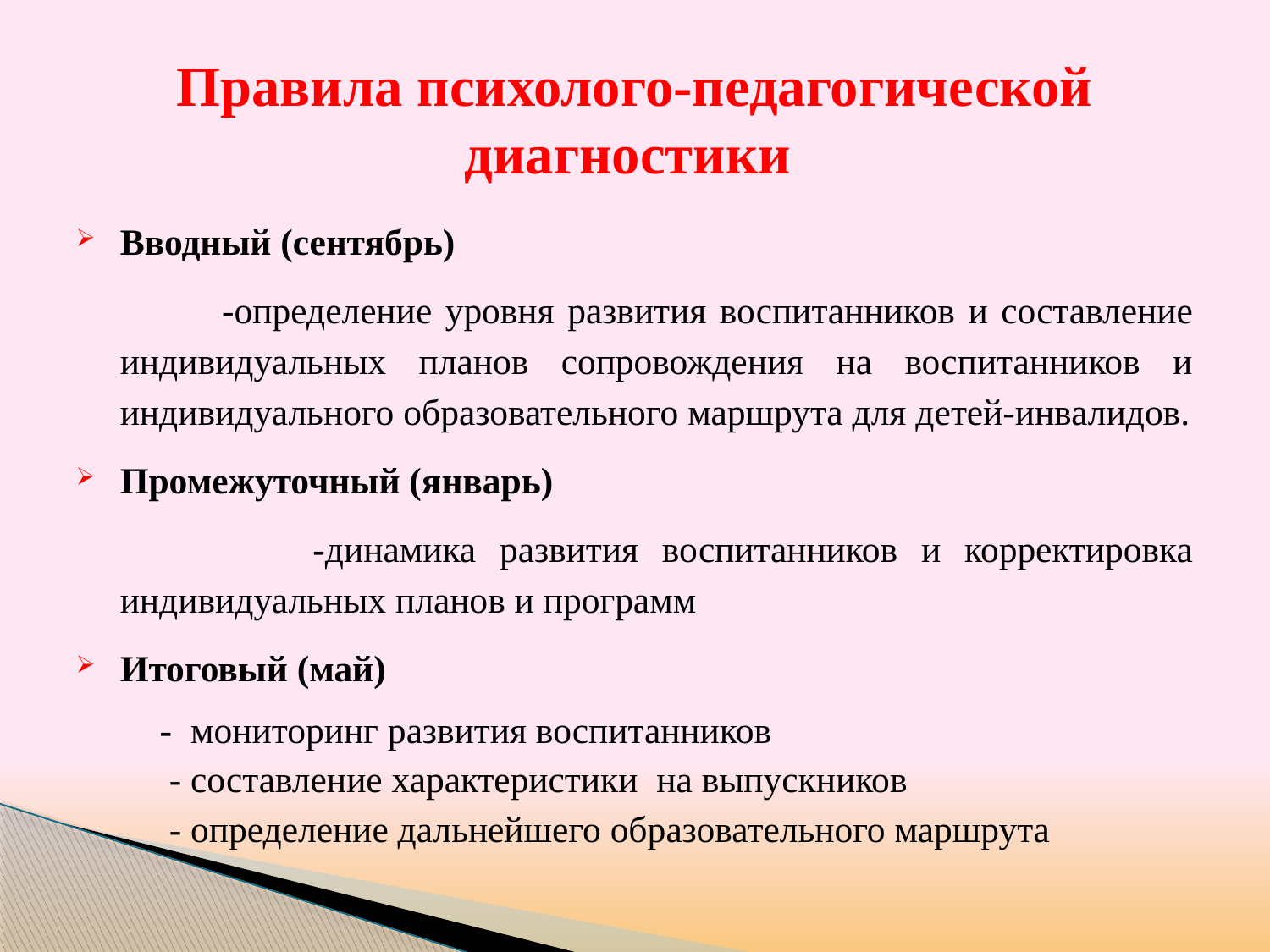

# Правила психолого-педагогической диагностики
Вводный (сентябрь)
           -определение уровня развития воспитанников и составление индивидуальных планов сопровождения на воспитанников и индивидуального образовательного маршрута для детей-инвалидов.
Промежуточный (январь)
          -динамика развития воспитанников и корректировка индивидуальных планов и программ
Итоговый (май)
         -  мониторинг развития воспитанников
          - составление характеристики  на выпускников
          - определение дальнейшего образовательного маршрута